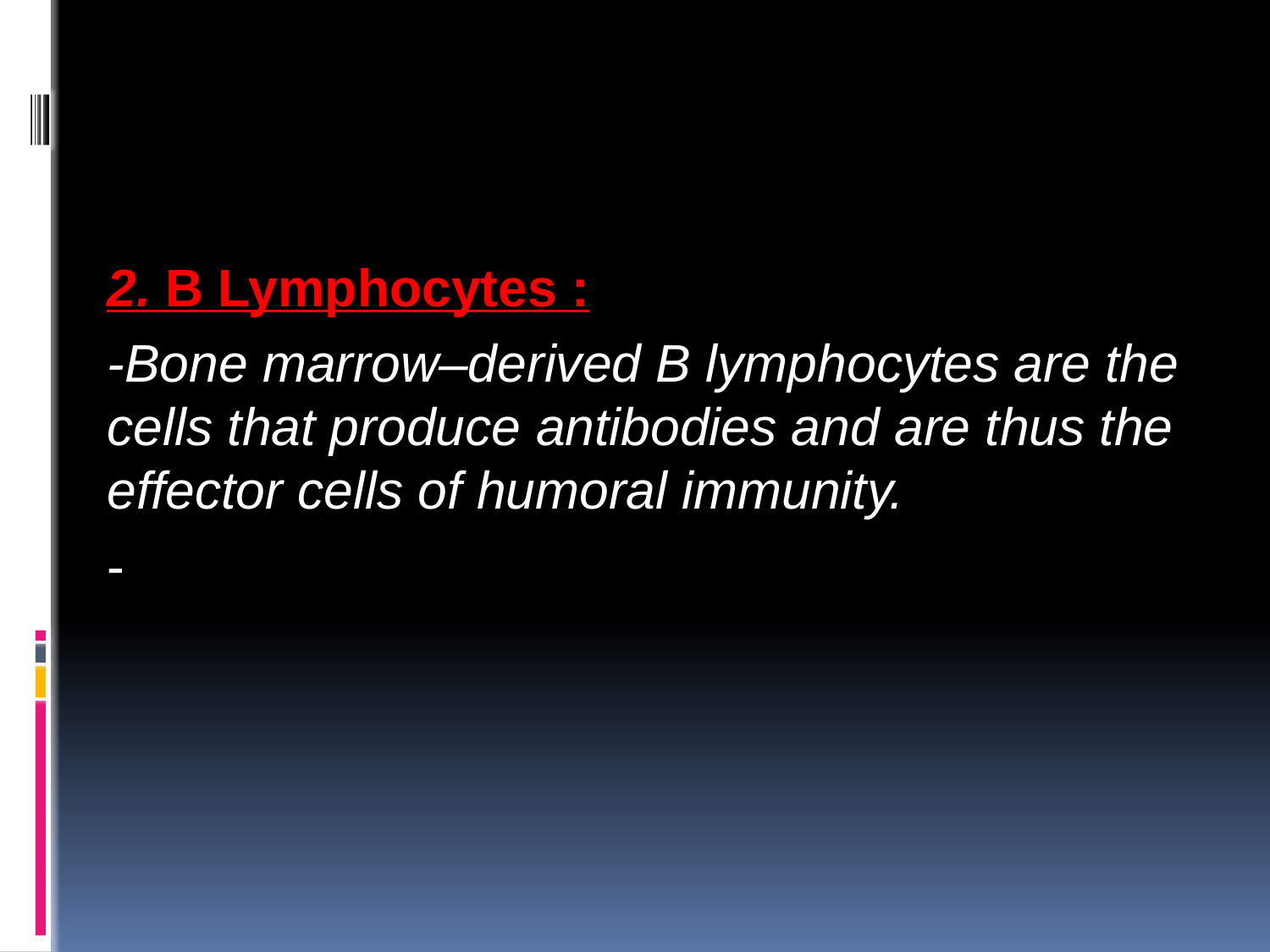

#
2. B Lymphocytes :
-Bone marrow–derived B lymphocytes are the cells that produce antibodies and are thus the effector cells of humoral immunity.
-